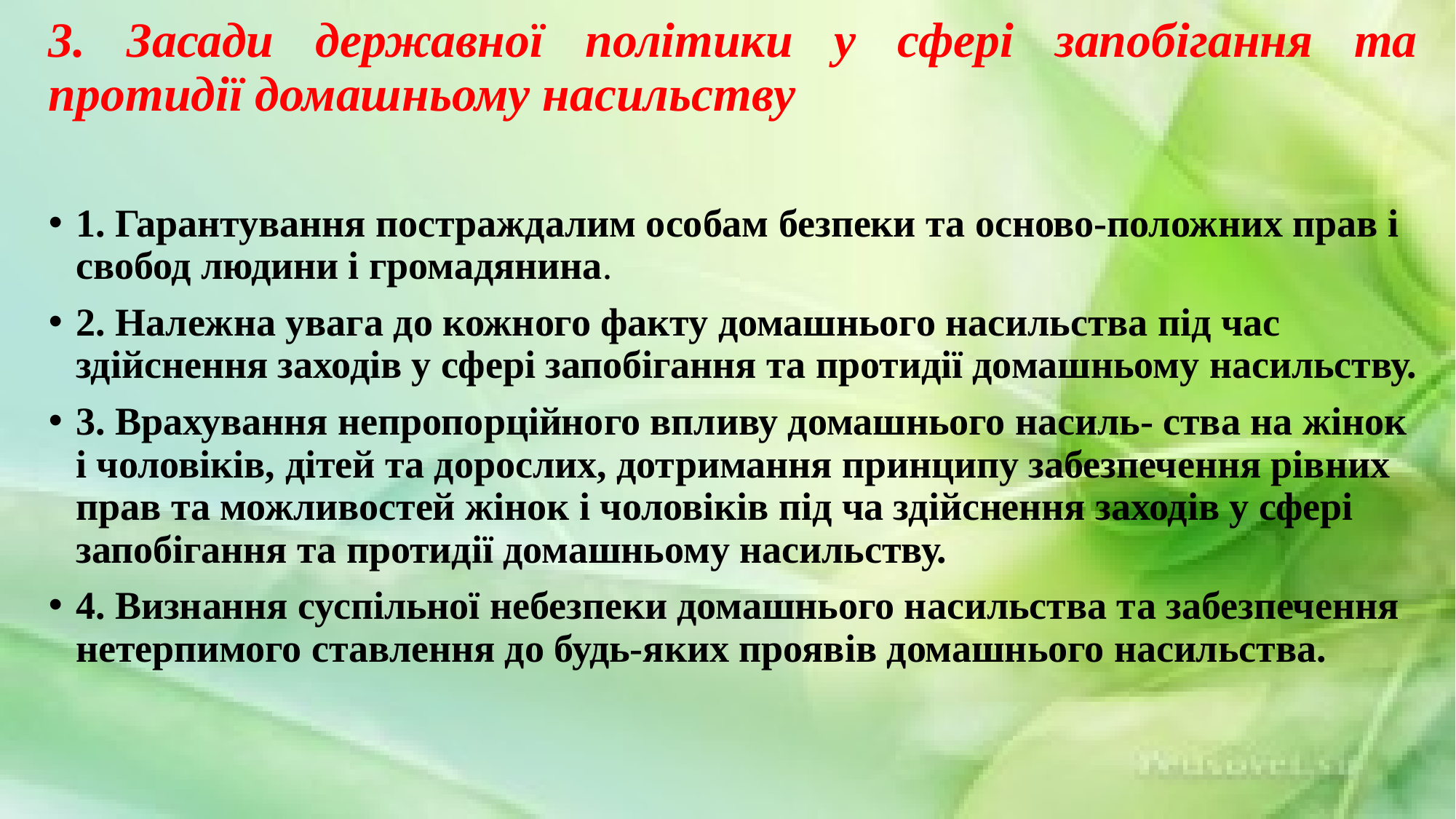

3. Засади державної політики у сфері запобігання та протидії домашньому насильству

1. Гарантування постраждалим особам безпеки та осново-положних прав і свобод людини і громадянина.
2. Належна увага до кожного факту домашнього насильства під час здійснення заходів у сфері запобігання та протидії домашньому насильству.
3. Врахування непропорційного впливу домашнього насиль- ства на жінок і чоловіків, дітей та дорослих, дотримання принципу забезпечення рівних прав та можливостей жінок і чоловіків під ча здійснення заходів у сфері запобігання та протидії домашньому насильству.
4. Визнання суспільної небезпеки домашнього насильства та забезпечення нетерпимого ставлення до будь-яких проявів домашнього насильства.